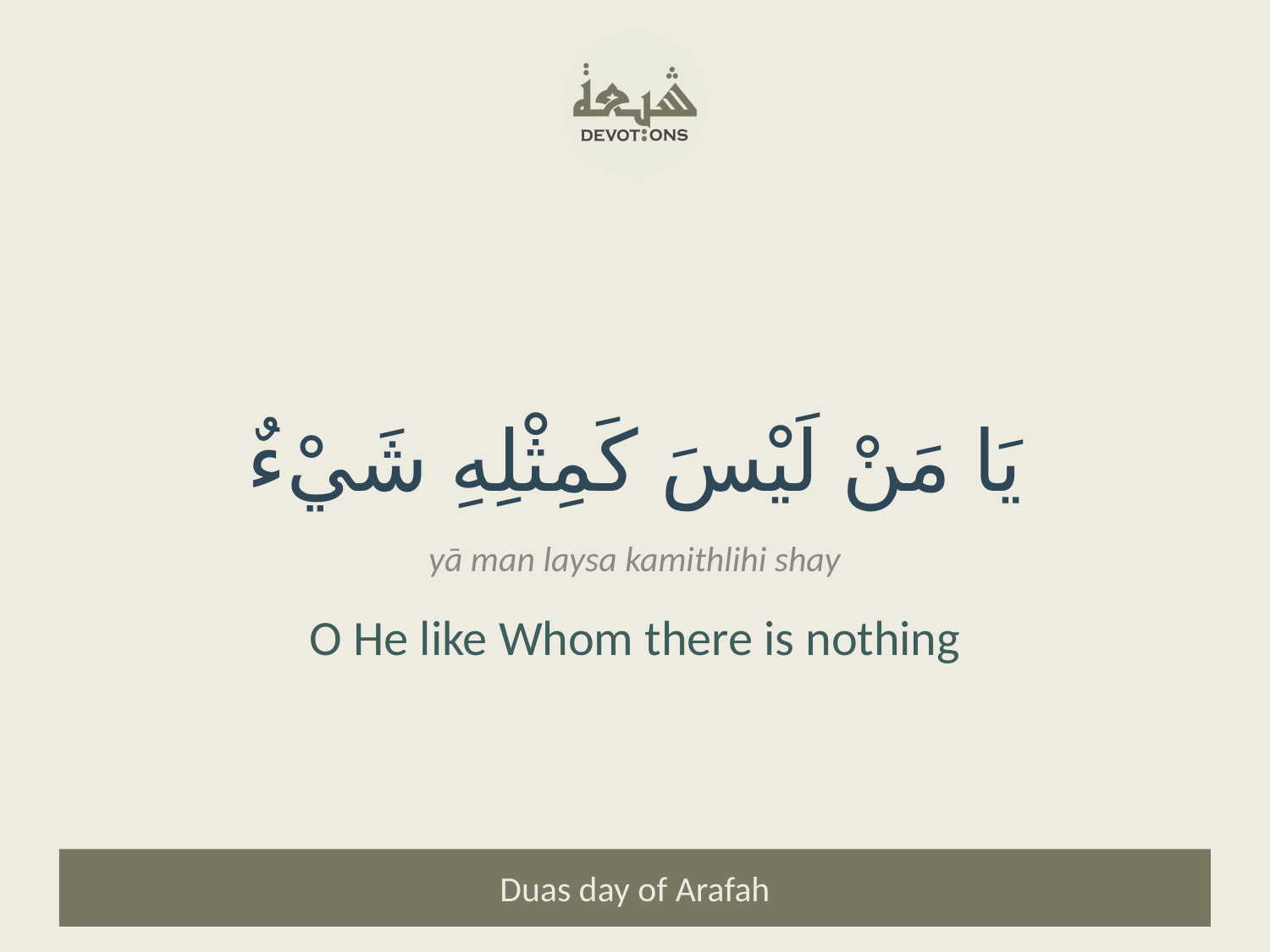

يَا مَنْ لَيْسَ كَمِثْلِهِ شَيْءٌ
yā man laysa kamithlihi shay
O He like Whom there is nothing
Duas day of Arafah